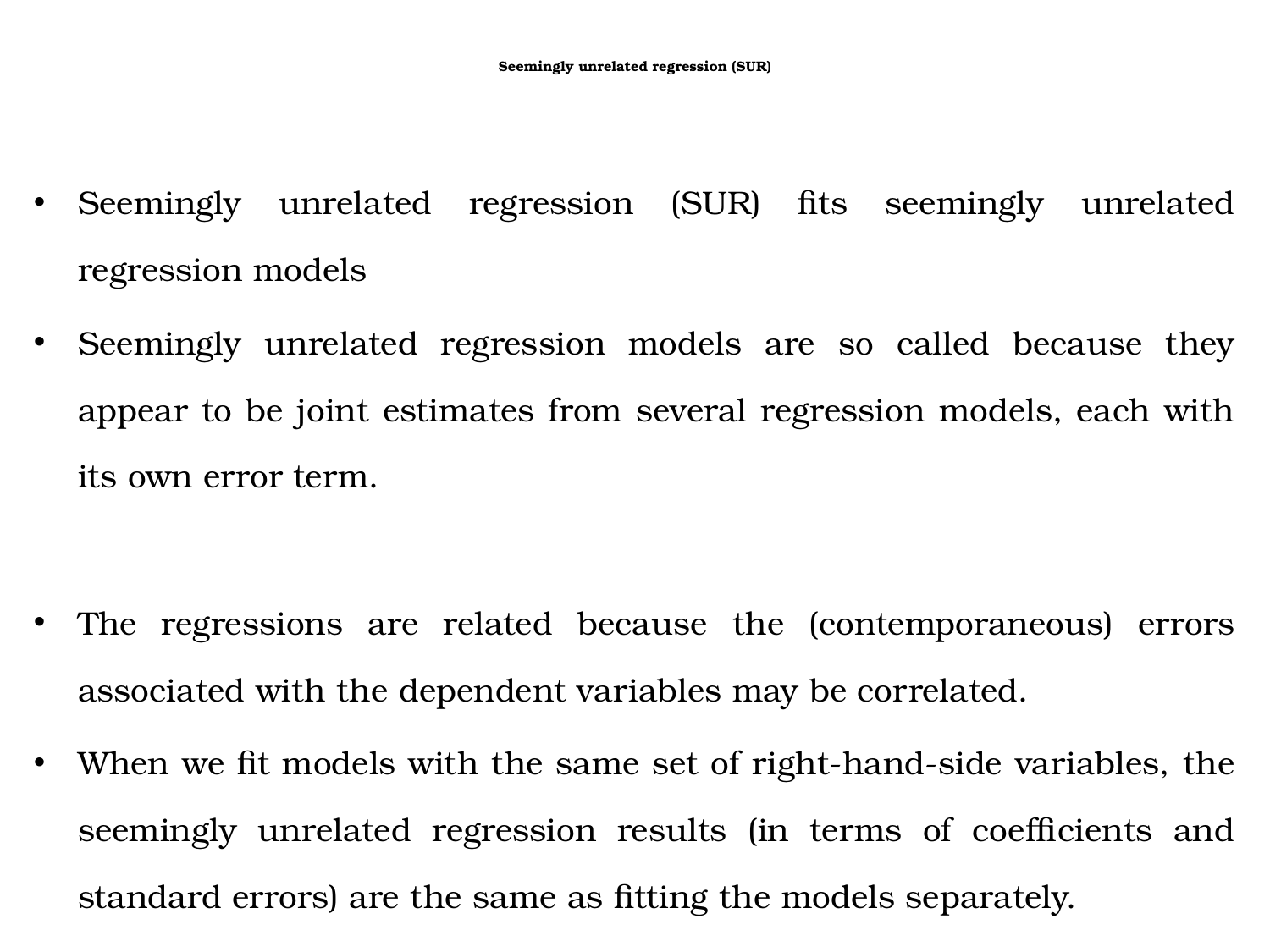

# Seemingly unrelated regression (SUR)
Seemingly unrelated regression (SUR) fits seemingly unrelated regression models
Seemingly unrelated regression models are so called because they appear to be joint estimates from several regression models, each with its own error term.

The regressions are related because the (contemporaneous) errors associated with the dependent variables may be correlated.
When we fit models with the same set of right-hand-side variables, the seemingly unrelated regression results (in terms of coefficients and standard errors) are the same as fitting the models separately.